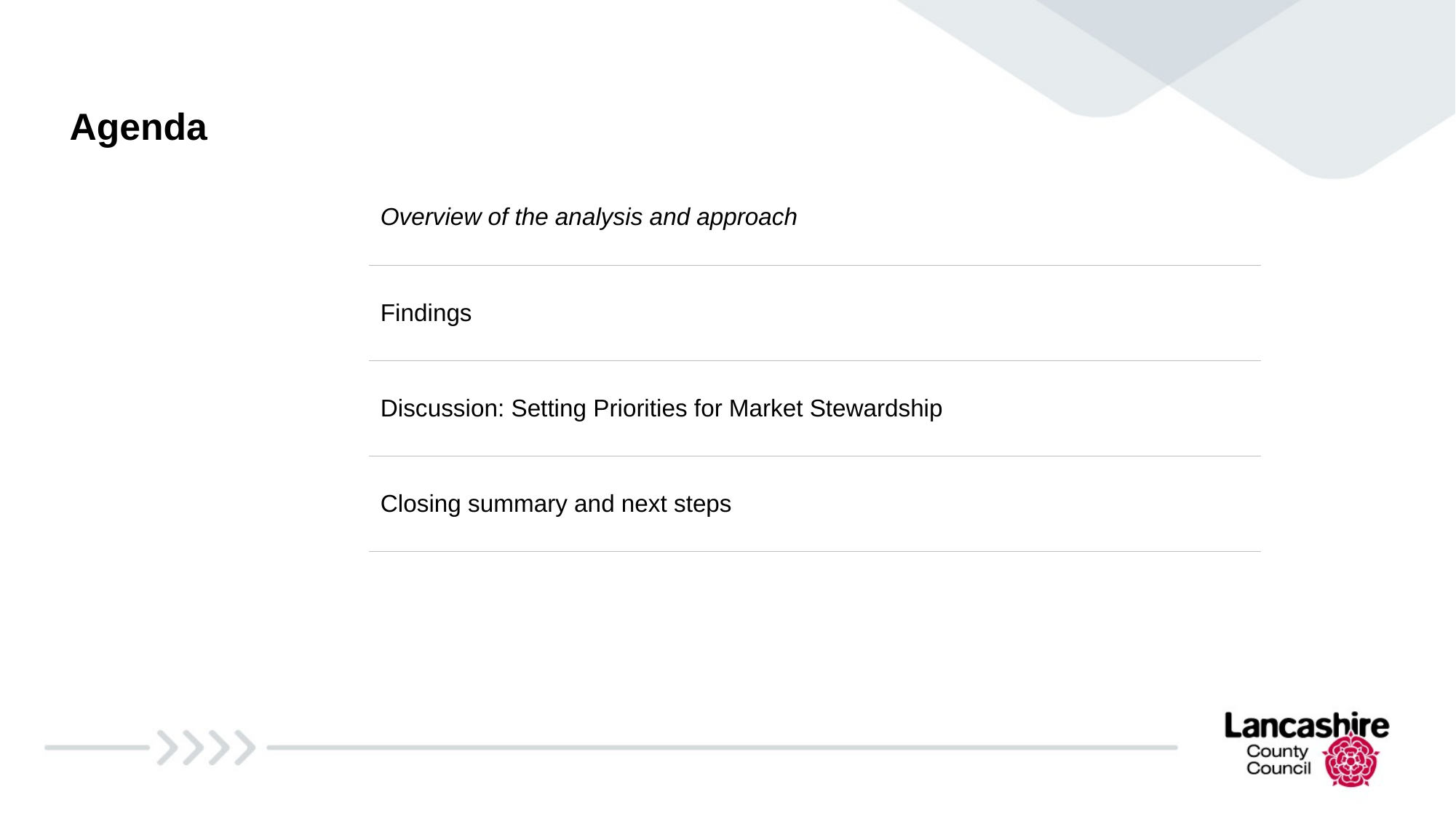

# Agenda
| Overview of the analysis and approach |
| --- |
| Findings |
| Discussion: Setting Priorities for Market Stewardship |
| Closing summary and next steps |